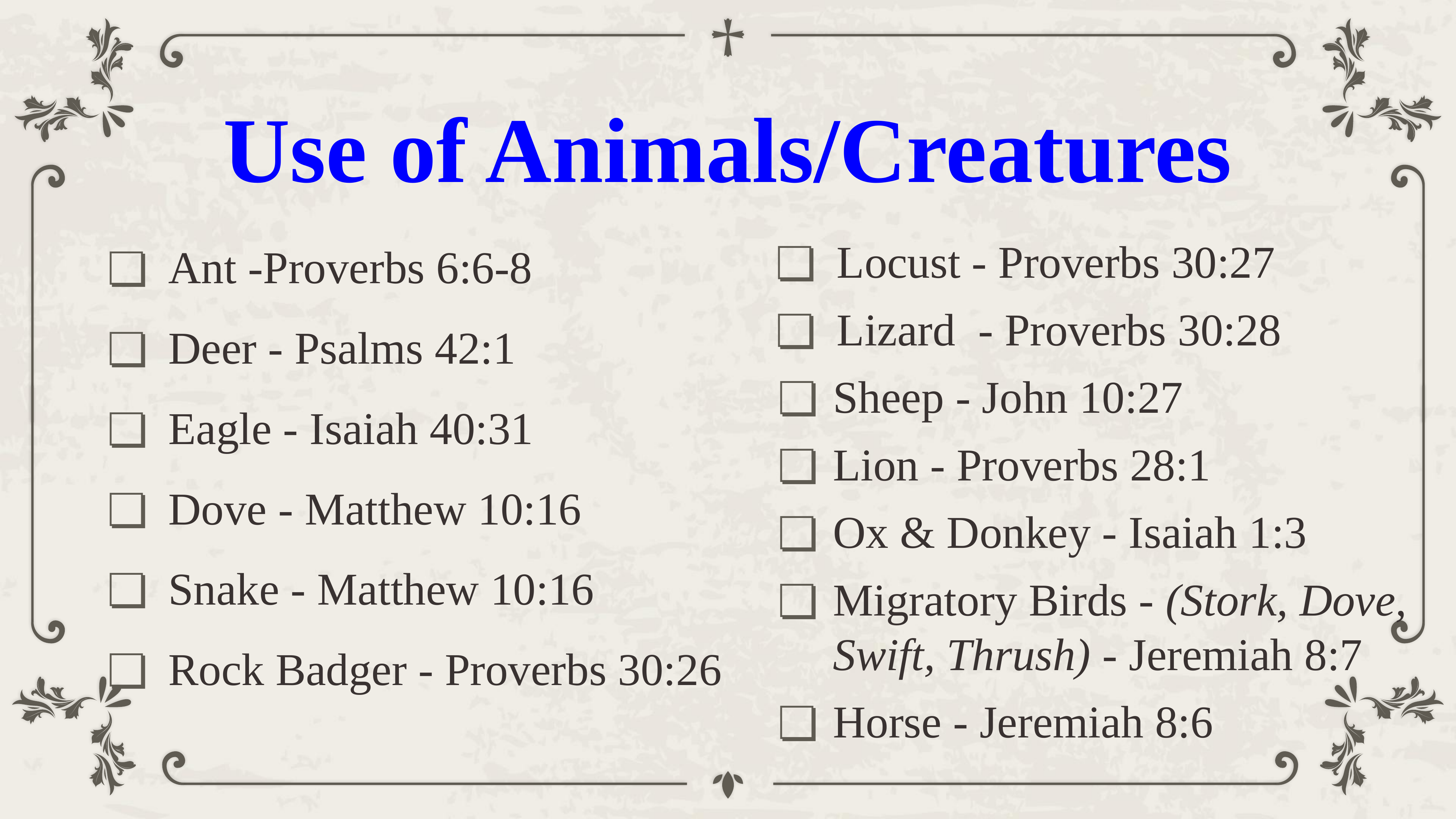

Use of Animals/Creatures
Locust - Proverbs 30:27
Lizard  - Proverbs 30:28
Sheep - John 10:27
Lion - Proverbs 28:1
Ox & Donkey - Isaiah 1:3
Migratory Birds - (Stork, Dove, Swift, Thrush) - Jeremiah 8:7
Horse - Jeremiah 8:6
Ant -Proverbs 6:6-8
Deer - Psalms 42:1
Eagle - Isaiah 40:31
Dove - Matthew 10:16
Snake - Matthew 10:16
Rock Badger - Proverbs 30:26